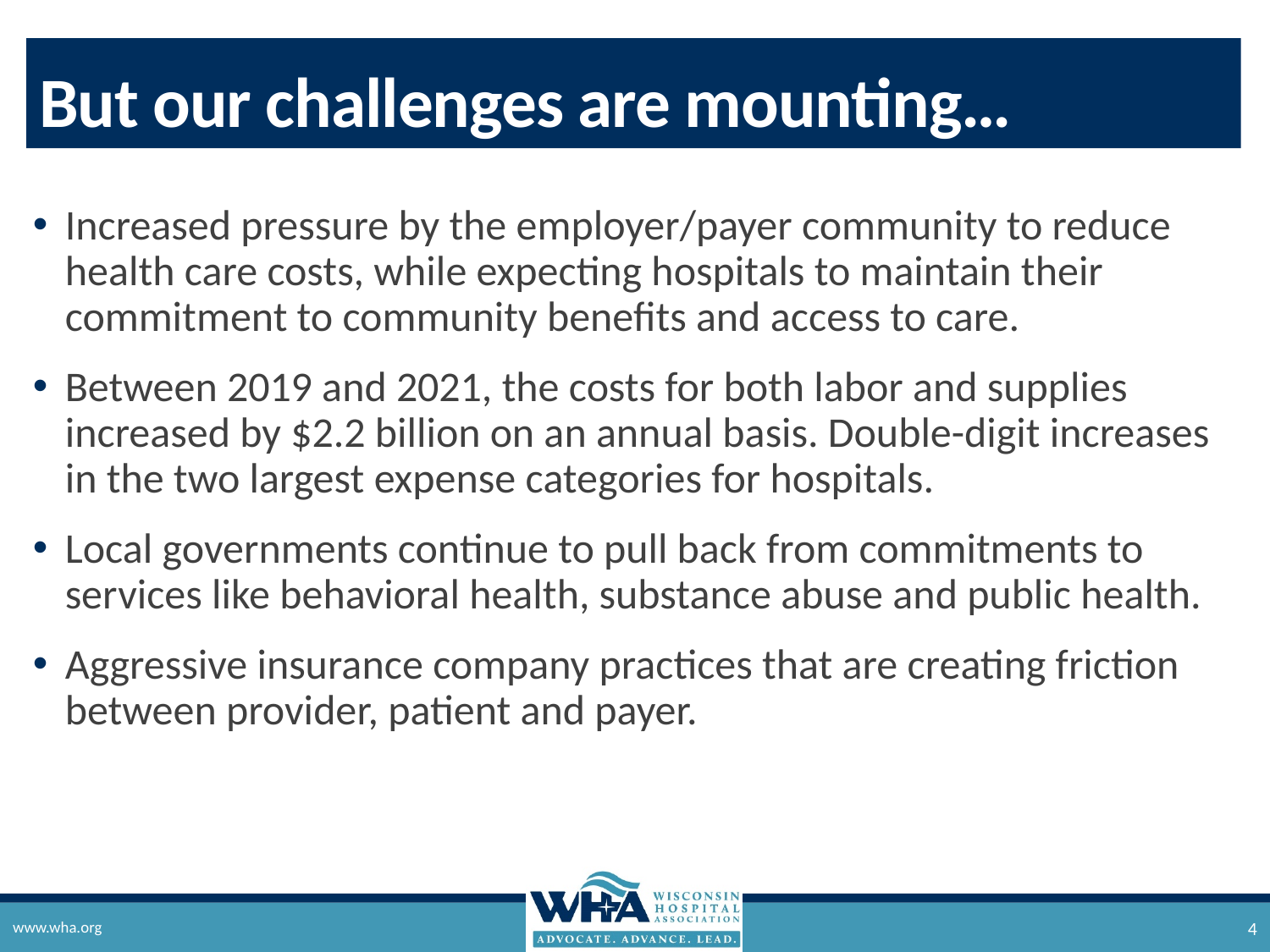

# But our challenges are mounting…
Increased pressure by the employer/payer community to reduce health care costs, while expecting hospitals to maintain their commitment to community benefits and access to care.
Between 2019 and 2021, the costs for both labor and supplies increased by $2.2 billion on an annual basis. Double-digit increases in the two largest expense categories for hospitals.
Local governments continue to pull back from commitments to services like behavioral health, substance abuse and public health.
Aggressive insurance company practices that are creating friction between provider, patient and payer.
www.wha.org
4